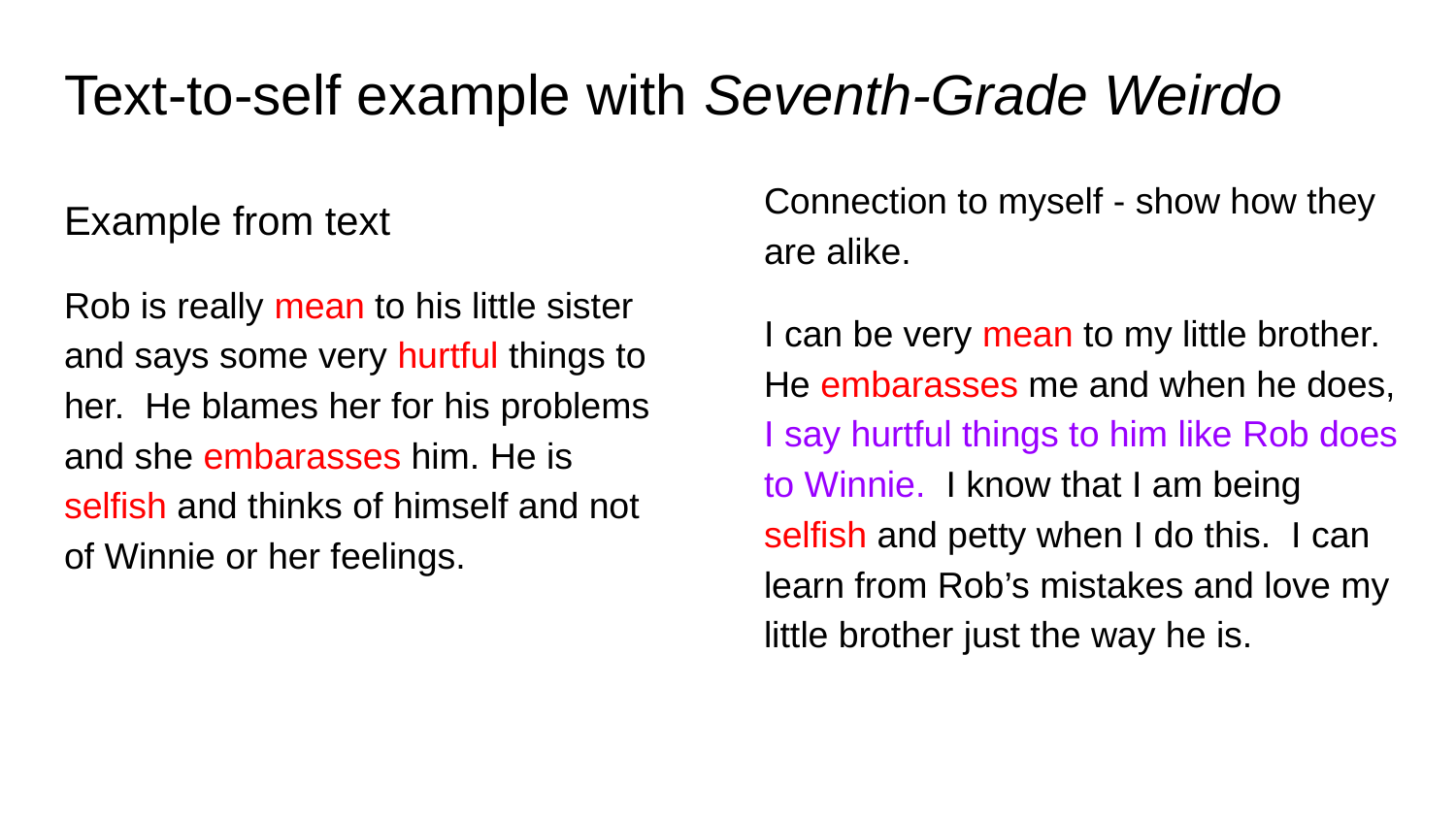

# Text-to-self example with Seventh-Grade Weirdo
Connection to myself - show how they are alike.
I can be very mean to my little brother.  He embarasses me and when he does, I say hurtful things to him like Rob does to Winnie.  I know that I am being selfish and petty when I do this.  I can learn from Rob’s mistakes and love my little brother just the way he is.

Example from text
Rob is really mean to his little sister and says some very hurtful things to her.  He blames her for his problems and she embarasses him. He is selfish and thinks of himself and not of Winnie or her feelings.